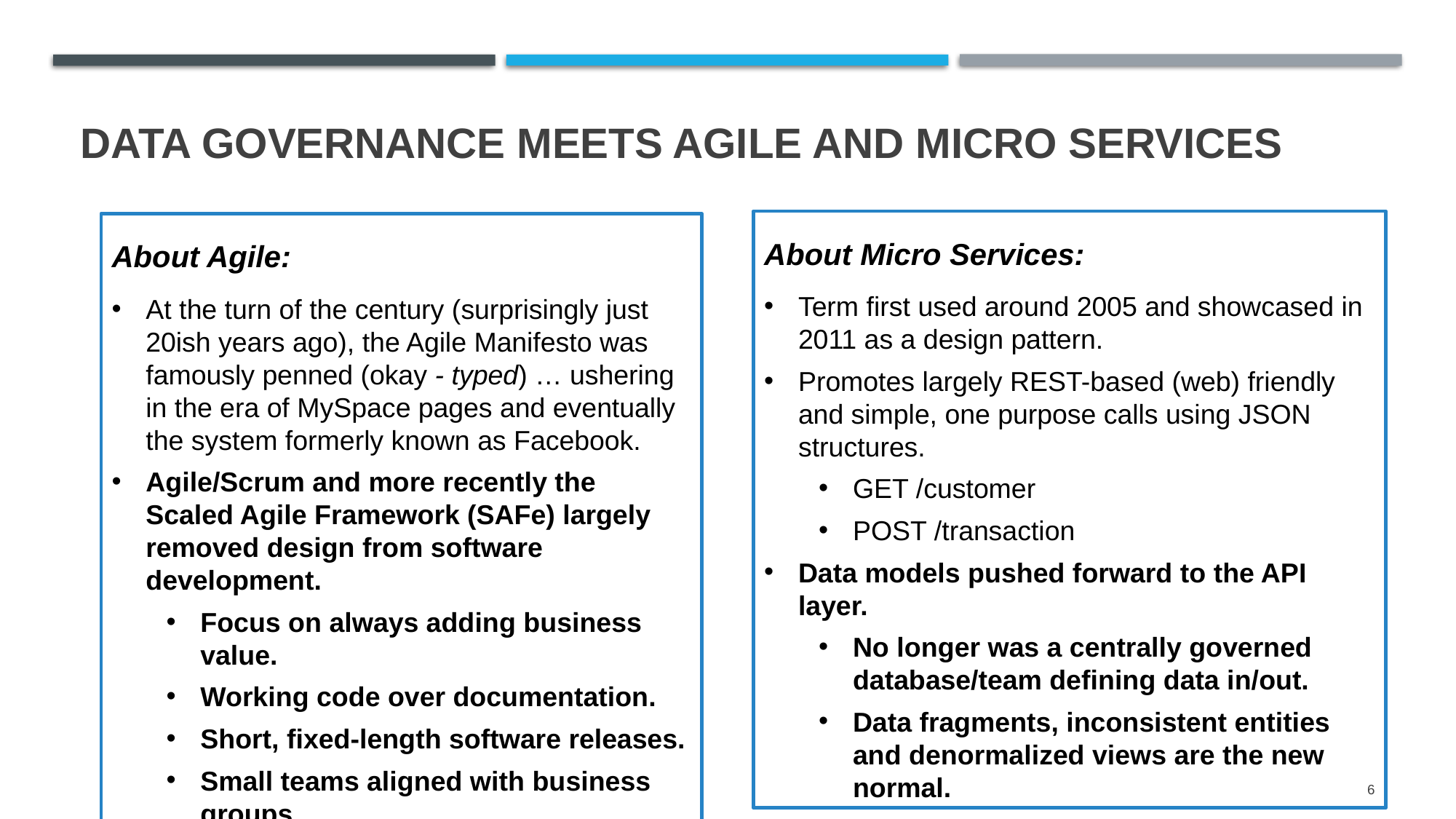

# Data governance meets agile and micro services
About Micro Services:
Term first used around 2005 and showcased in 2011 as a design pattern.
Promotes largely REST-based (web) friendly and simple, one purpose calls using JSON structures.
GET /customer
POST /transaction
Data models pushed forward to the API layer.
No longer was a centrally governed database/team defining data in/out.
Data fragments, inconsistent entities and denormalized views are the new normal.
About Agile:
At the turn of the century (surprisingly just 20ish years ago), the Agile Manifesto was famously penned (okay - typed) … ushering in the era of MySpace pages and eventually the system formerly known as Facebook.
Agile/Scrum and more recently the Scaled Agile Framework (SAFe) largely removed design from software development.
Focus on always adding business value.
Working code over documentation.
Short, fixed-length software releases.
Small teams aligned with business groups.
6